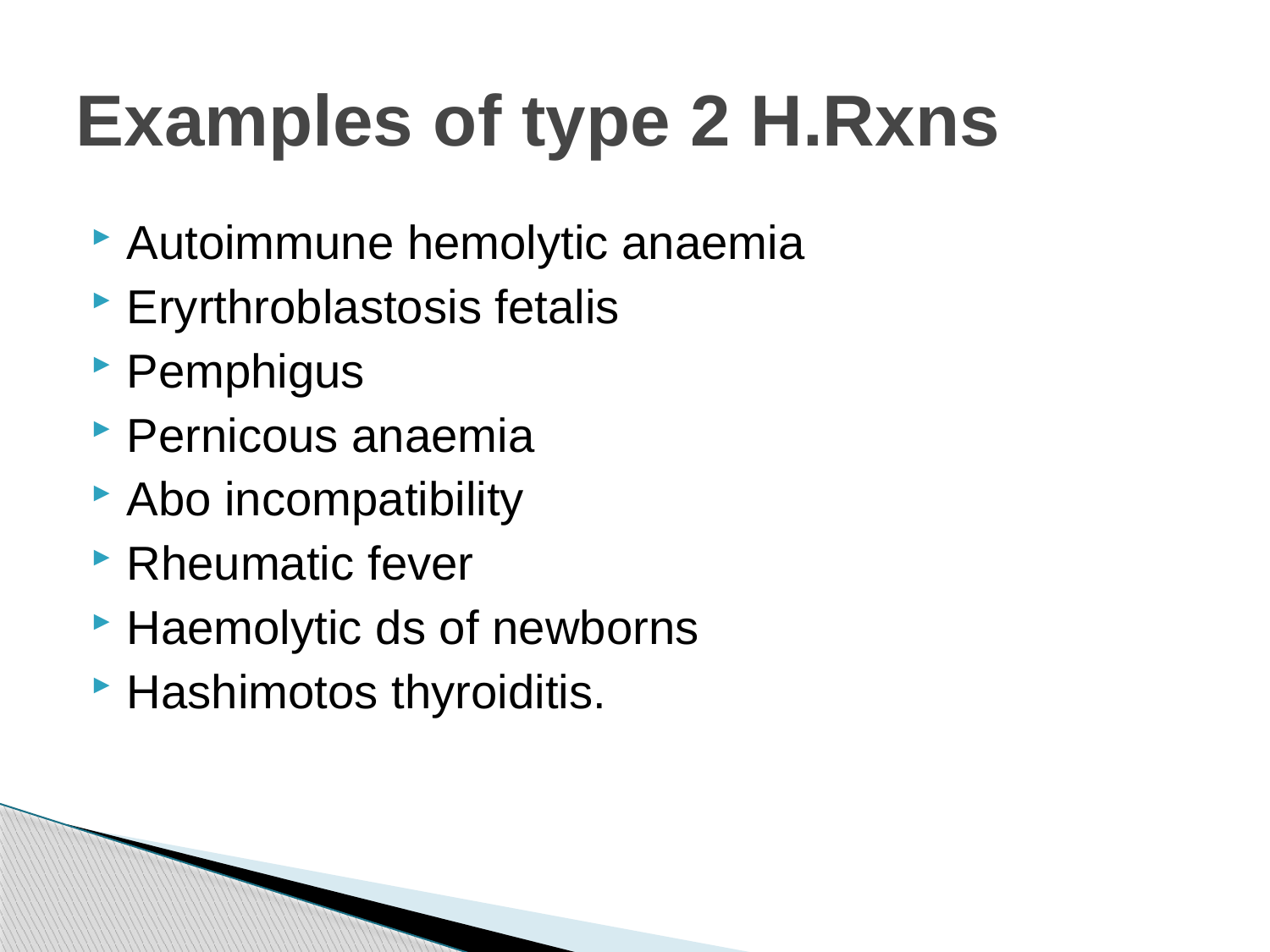

# Examples of type 2 H.Rxns
Autoimmune hemolytic anaemia
Eryrthroblastosis fetalis
Pemphigus
Pernicous anaemia
Abo incompatibility
Rheumatic fever
Haemolytic ds of newborns
Hashimotos thyroiditis.